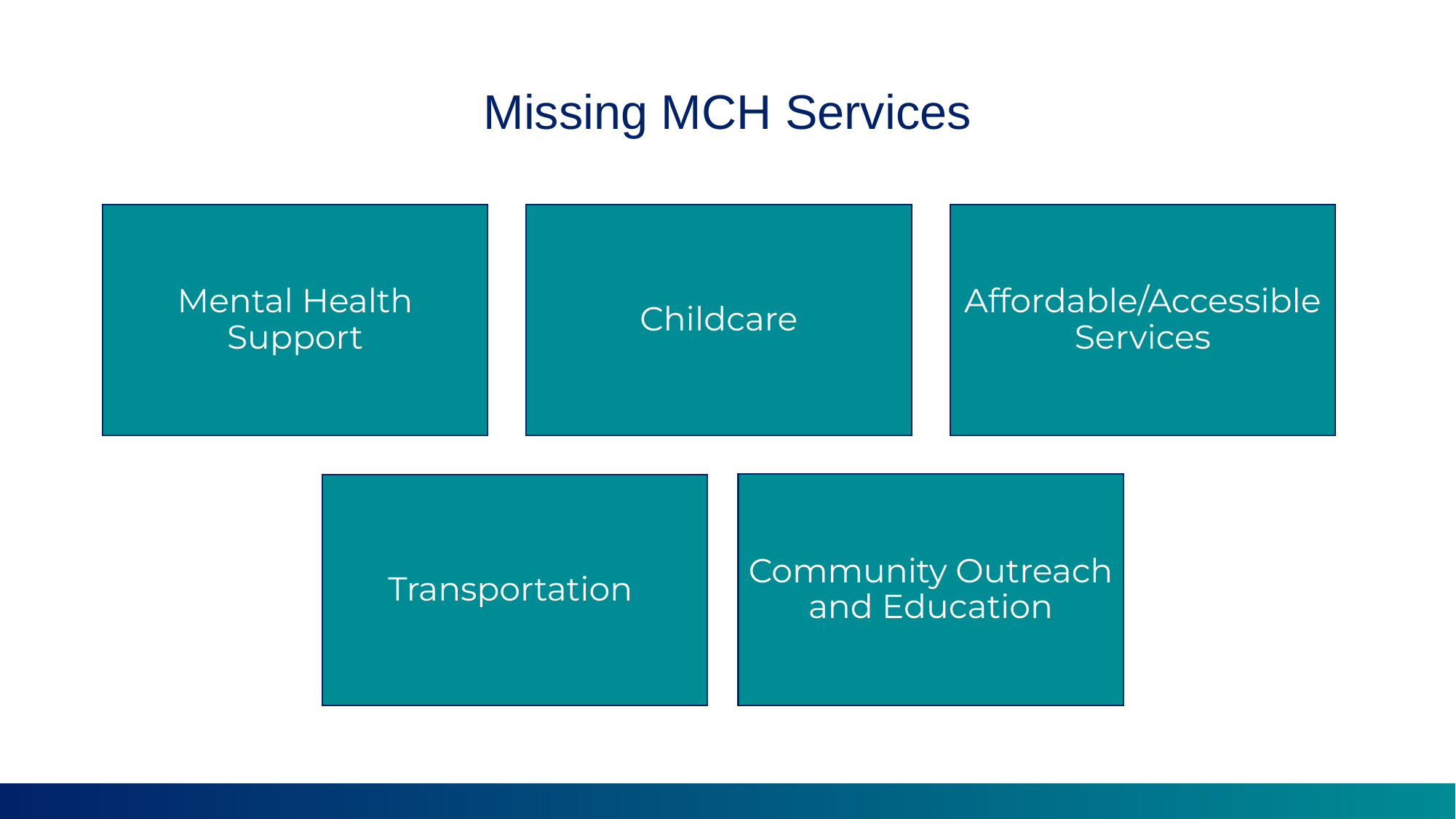

# Missing MCH Services

Mental Health Support
Childcare
Affordable/Accessible Services
Transportation
Community Outreach and Education